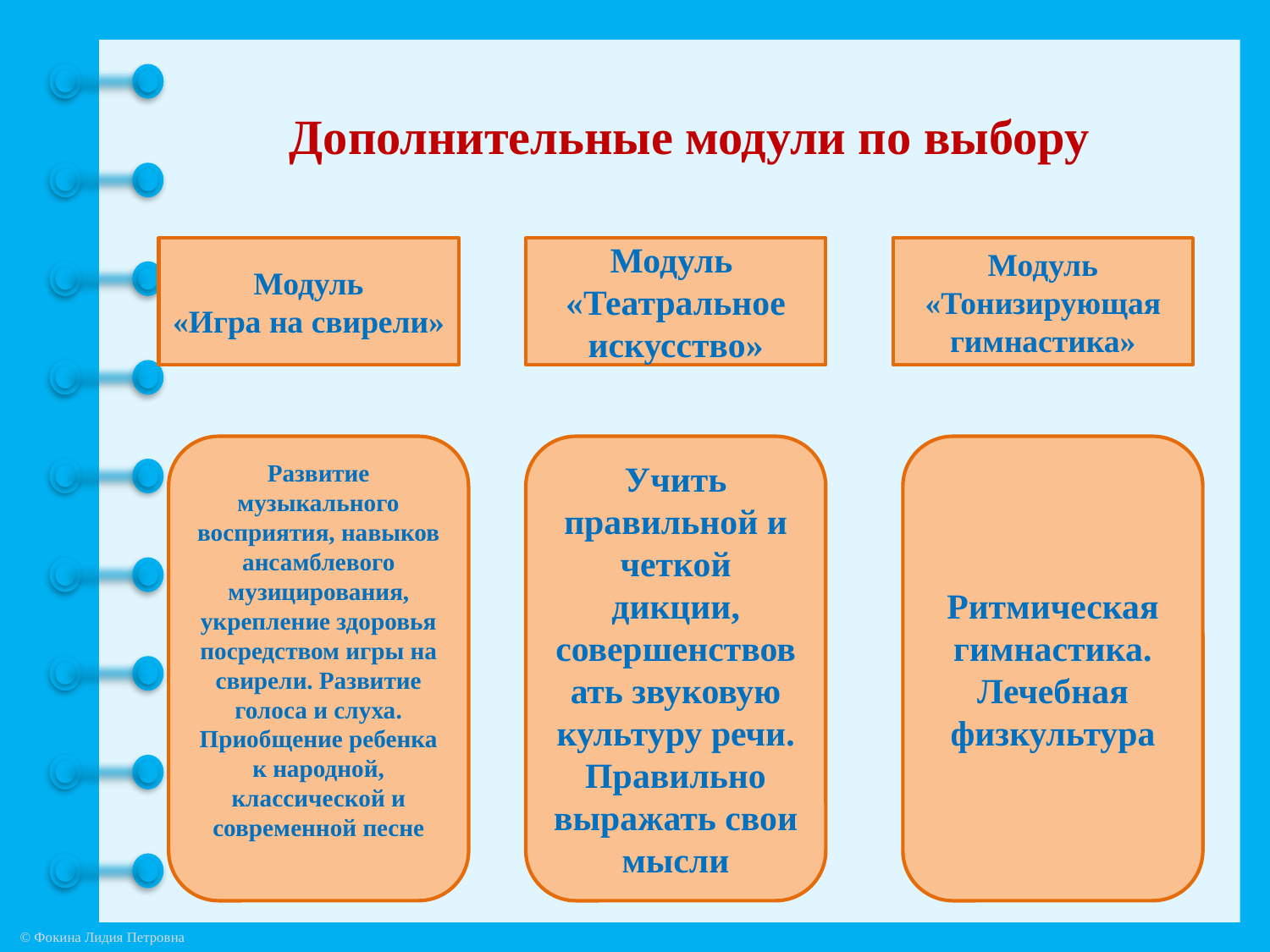

Дополнительные модули по выбору
Модуль
«Игра на свирели»
Модуль
«Театральное искусство»
Модуль
«Тонизирующая гимнастика»
Развитие музыкального восприятия, навыков ансамблевого музицирования, укрепление здоровья посредством игры на свирели. Развитие голоса и слуха. Приобщение ребенка к народной, классической и современной песне

Учить правильной и четкой дикции, совершенствовать звуковую культуру речи. Правильно выражать свои мысли
Ритмическая гимнастика.
Лечебная физкультура